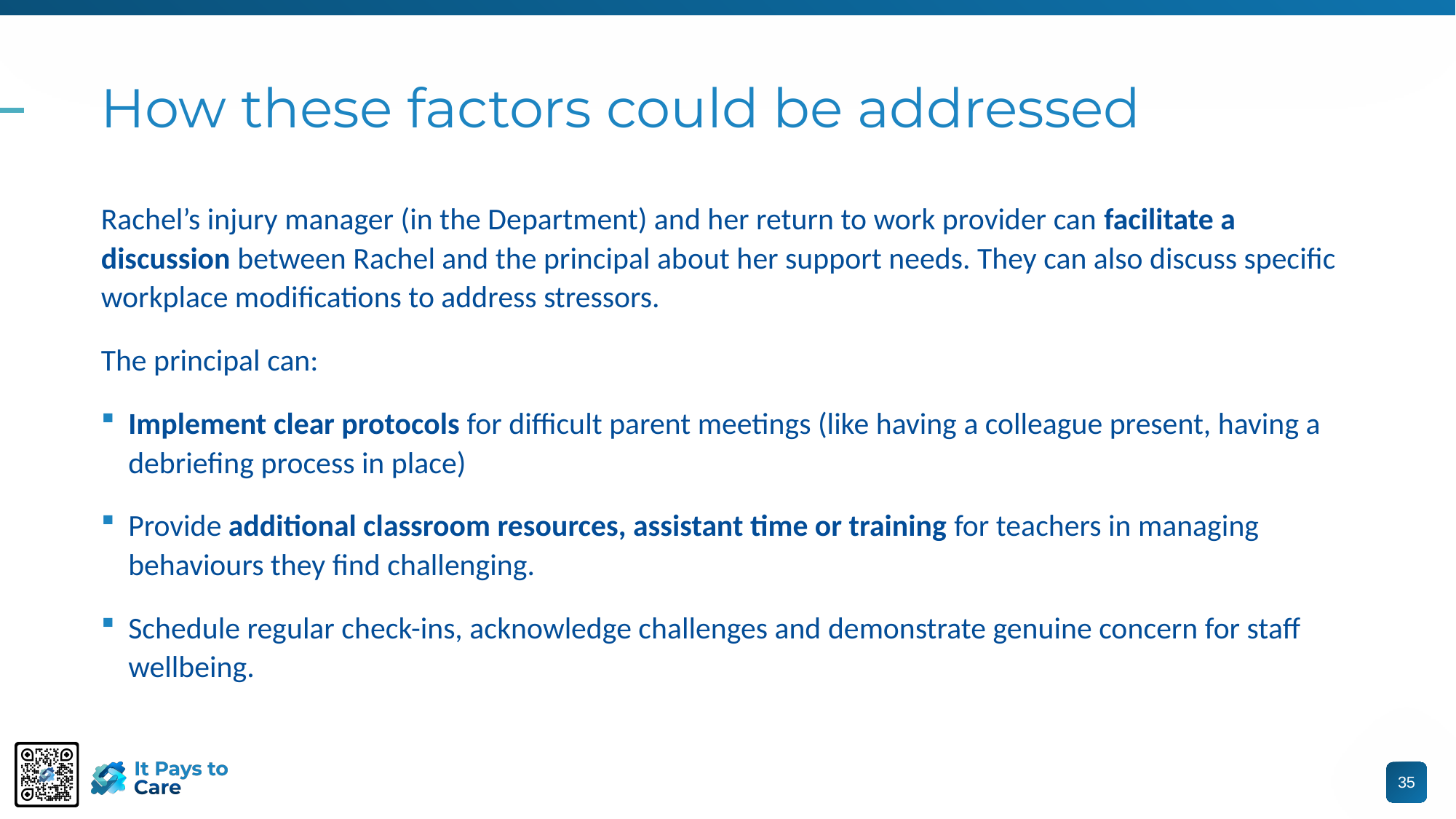

# How these factors could be addressed
Rachel’s injury manager (in the Department) and her return to work provider can facilitate a discussion between Rachel and the principal about her support needs. They can also discuss specific workplace modifications to address stressors.
The principal can:
Implement clear protocols for difficult parent meetings (like having a colleague present, having a debriefing process in place)
Provide additional classroom resources, assistant time or training for teachers in managing behaviours they find challenging.
Schedule regular check-ins, acknowledge challenges and demonstrate genuine concern for staff wellbeing.